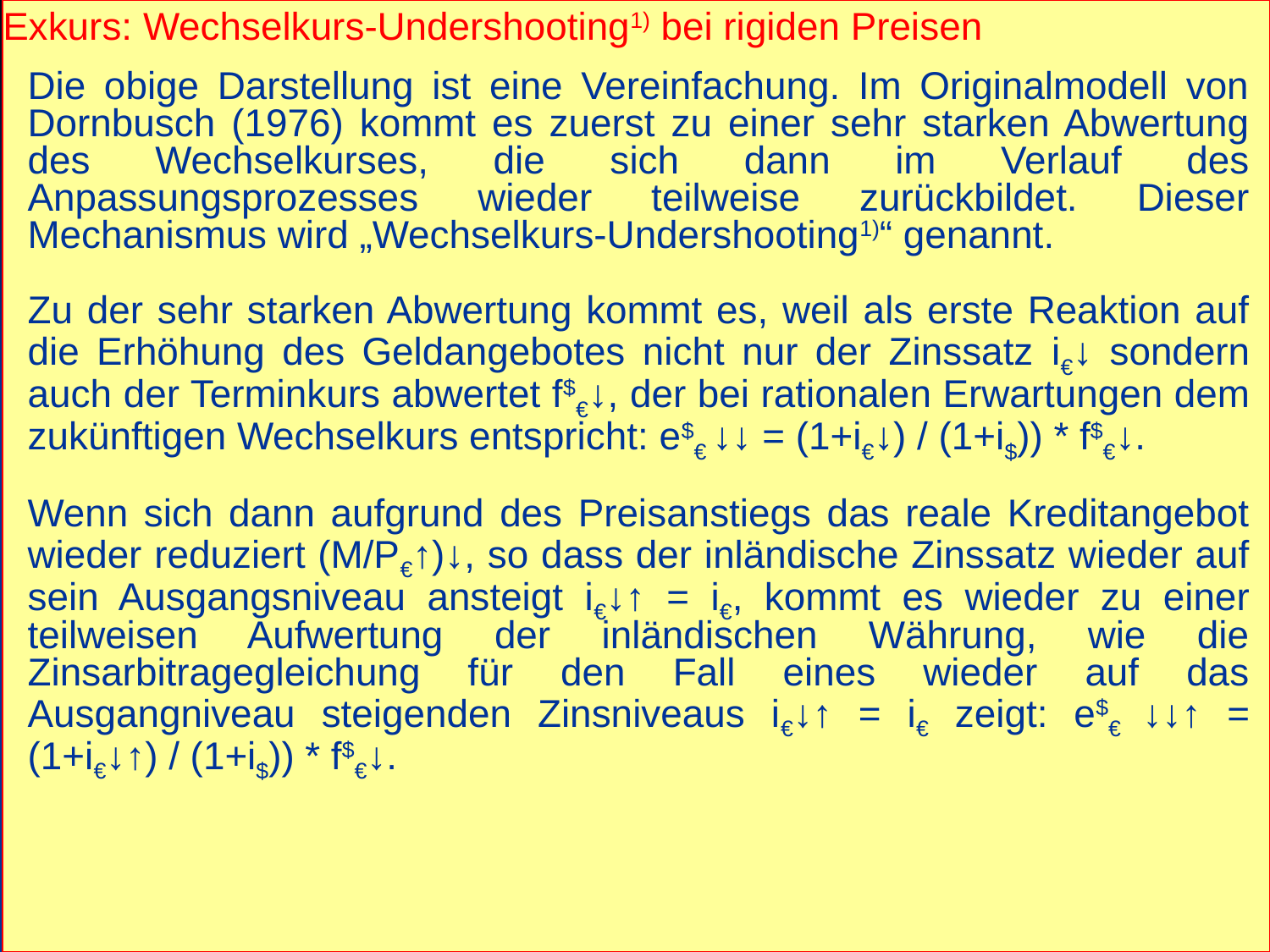

- 66 -
Prof. Dr. Rainer Maurer
Exkurs: Wechselkurs-Undershooting1) bei rigiden Preisen

Die obige Darstellung ist eine Vereinfachung. Im Originalmodell von Dornbusch (1976) kommt es zuerst zu einer sehr starken Abwertung des Wechselkurses, die sich dann im Verlauf des Anpassungsprozesses wieder teilweise zurückbildet. Dieser Mechanismus wird „Wechselkurs-Undershooting1)“ genannt.

Zu der sehr starken Abwertung kommt es, weil als erste Reaktion auf die Erhöhung des Geldangebotes nicht nur der Zinssatz i€↓ sondern auch der Terminkurs abwertet f$€↓, der bei rationalen Erwartungen dem zukünftigen Wechselkurs entspricht: e$€ ↓↓ = (1+i€↓) / (1+i$)) * f$€↓.

Wenn sich dann aufgrund des Preisanstiegs das reale Kreditangebot wieder reduziert (M/P€↑)↓, so dass der inländische Zinssatz wieder auf sein Ausgangsniveau ansteigt i€↓↑ = i€, kommt es wieder zu einer teilweisen Aufwertung der inländischen Währung, wie die Zinsarbitragegleichung für den Fall eines wieder auf das Ausgangniveau steigenden Zinsniveaus i€↓↑ = i€ zeigt: e$€ ↓↓↑ = (1+i€↓↑) / (1+i$)) * f$€↓.